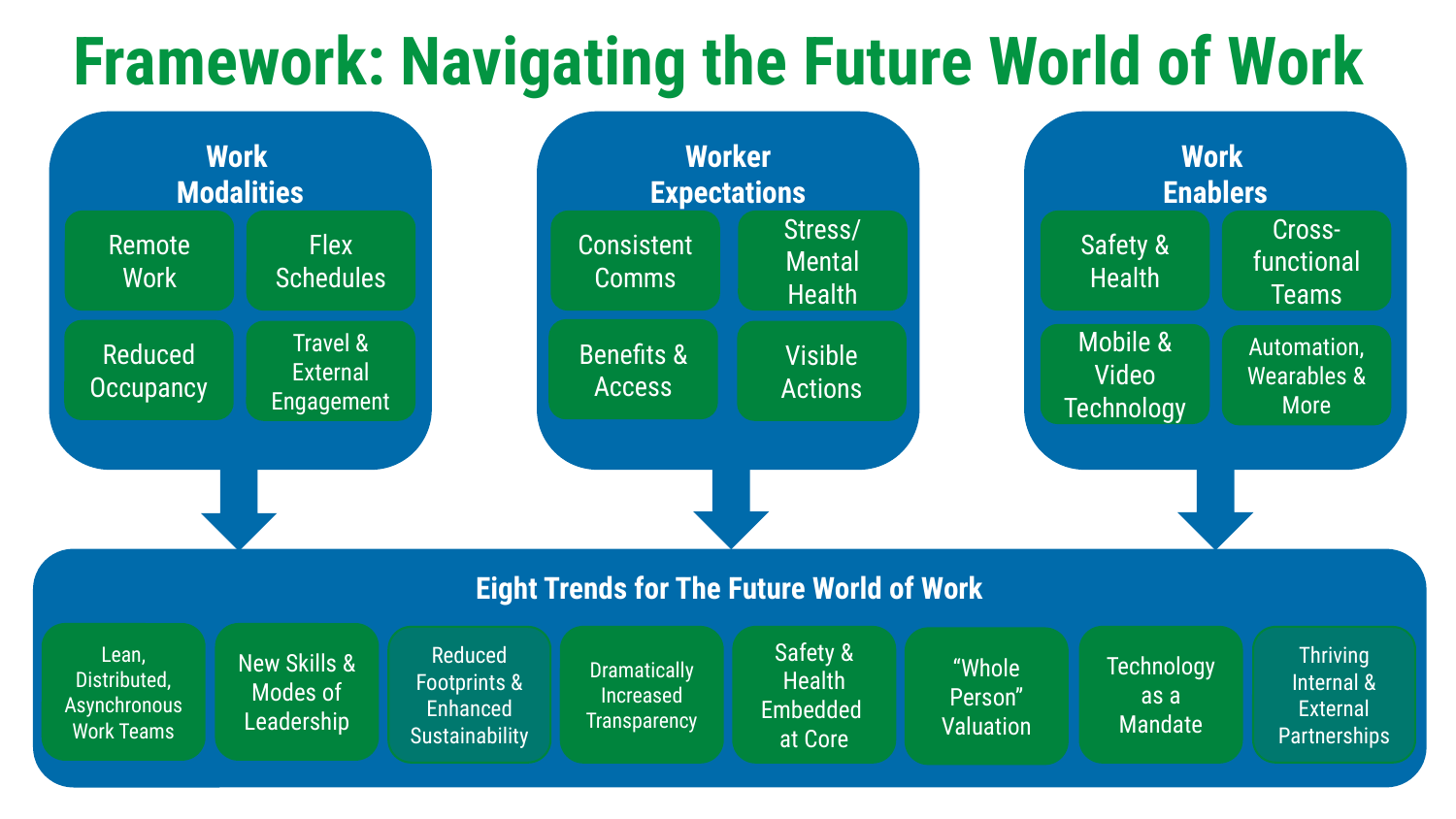

Framework: Navigating the Future World of Work
Work
Modalities
Worker
Expectations
Work
Enablers
Stress/
Mental Health
Cross-functional Teams
Remote Work
Flex Schedules
Consistent Comms
Safety & Health
Benefits & Access
Reduced Occupancy
Travel & External Engagement
Visible Actions
Mobile & Video Technology
Automation, Wearables & More

Eight Trends for The Future World of Work
Lean, Distributed, Asynchronous Work Teams
New Skills & Modes of Leadership
Reduced Footprints & Enhanced Sustainability
Dramatically Increased Transparency
Safety & Health Embedded
at Core
Technology as a Mandate
Thriving Internal & External Partnerships
“Whole Person” Valuation